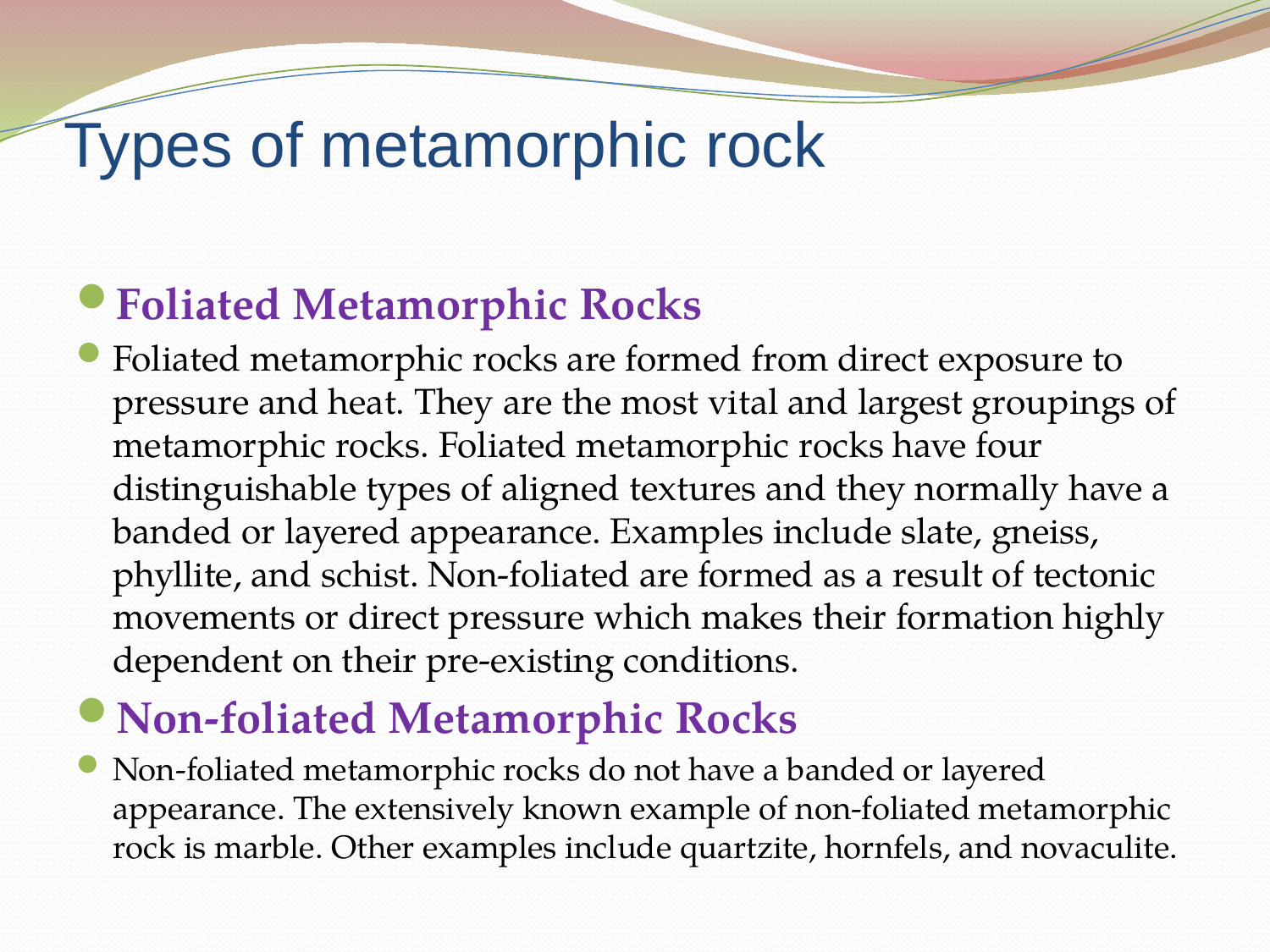

# Types of metamorphic rock
Foliated Metamorphic Rocks
Foliated metamorphic rocks are formed from direct exposure to pressure and heat. They are the most vital and largest groupings of metamorphic rocks. Foliated metamorphic rocks have four distinguishable types of aligned textures and they normally have a banded or layered appearance. Examples include slate, gneiss, phyllite, and schist. Non-foliated are formed as a result of tectonic movements or direct pressure which makes their formation highly dependent on their pre-existing conditions.
Non-foliated Metamorphic Rocks
Non-foliated metamorphic rocks do not have a banded or layered appearance. The extensively known example of non-foliated metamorphic rock is marble. Other examples include quartzite, hornfels, and novaculite.